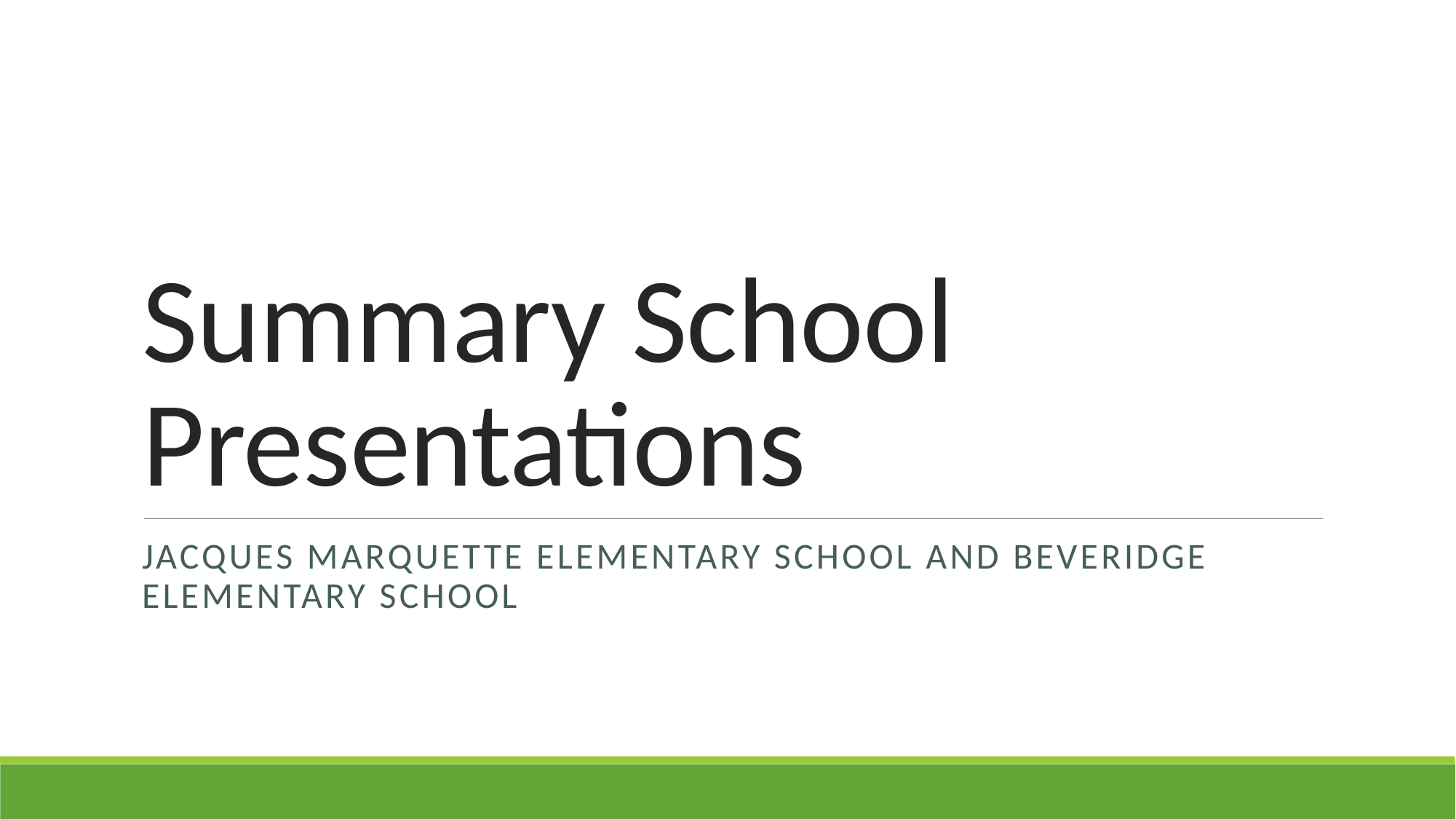

# Summary School Presentations
Jacques Marquette Elementary School and Beveridge Elementary School